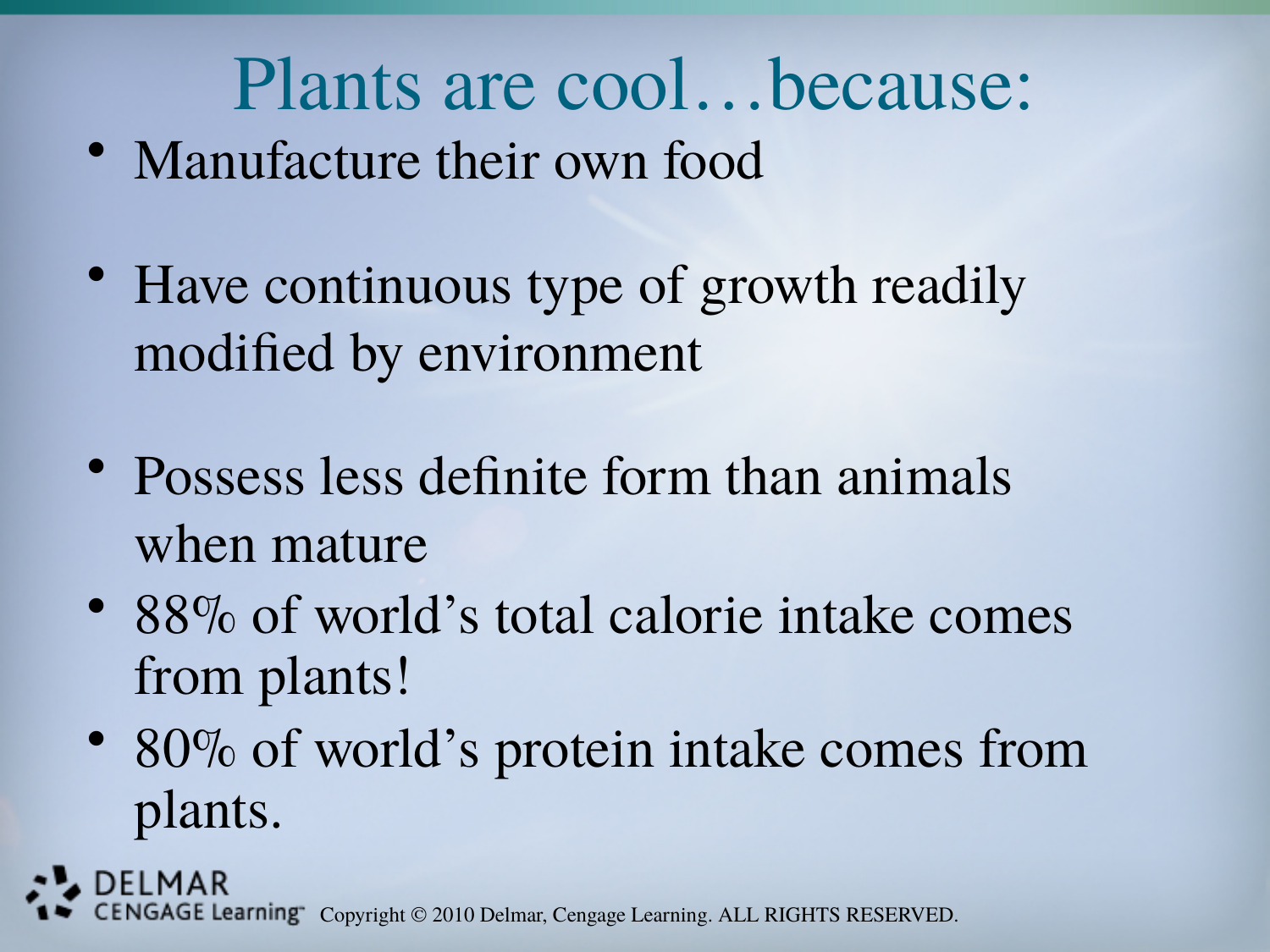

# Plants are cool…because:
Manufacture their own food
Have continuous type of growth readily modified by environment
Possess less definite form than animals when mature
88% of world’s total calorie intake comes from plants!
80% of world’s protein intake comes from plants.